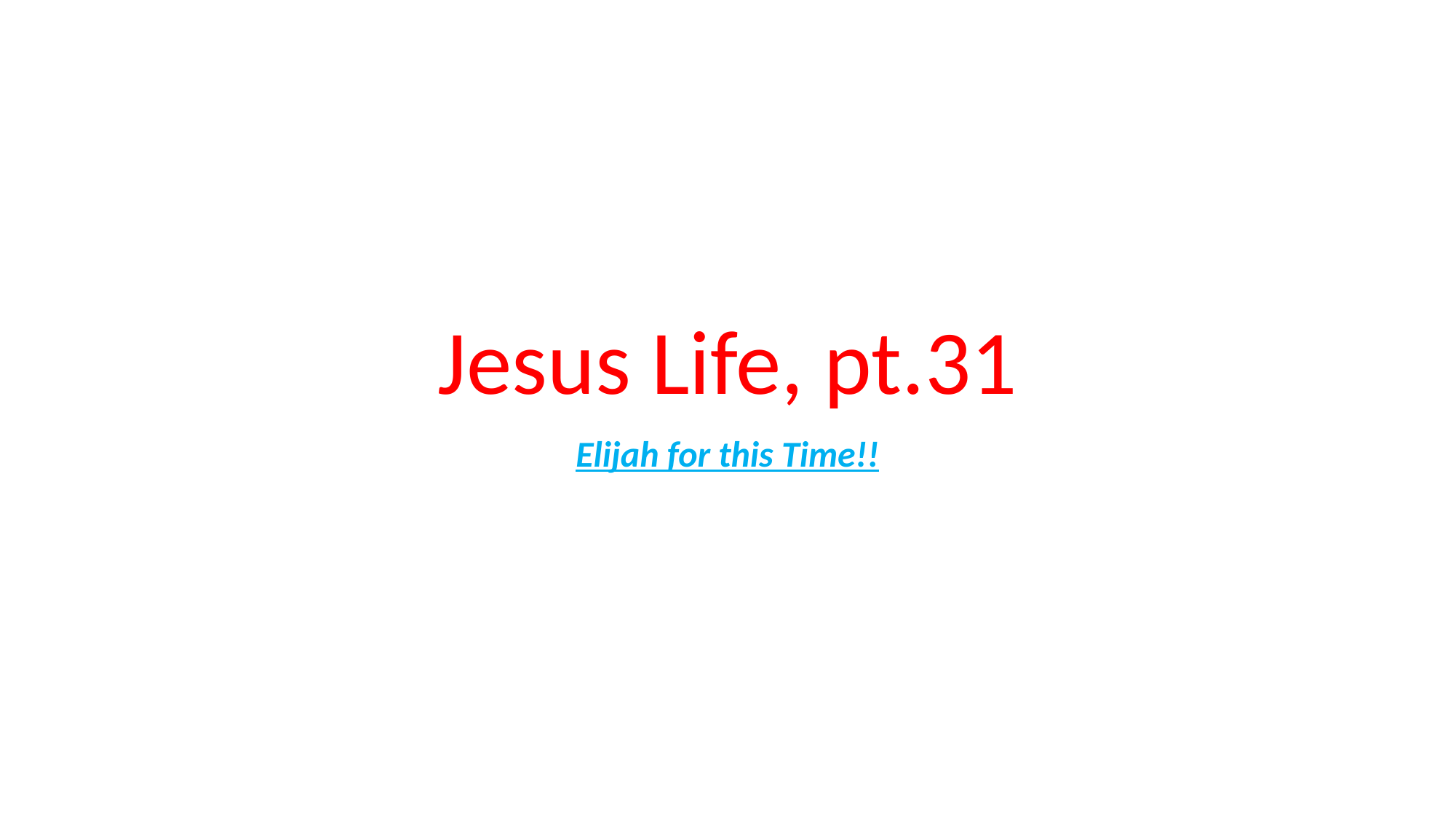

# Jesus Life, pt.31
Elijah for this Time!!